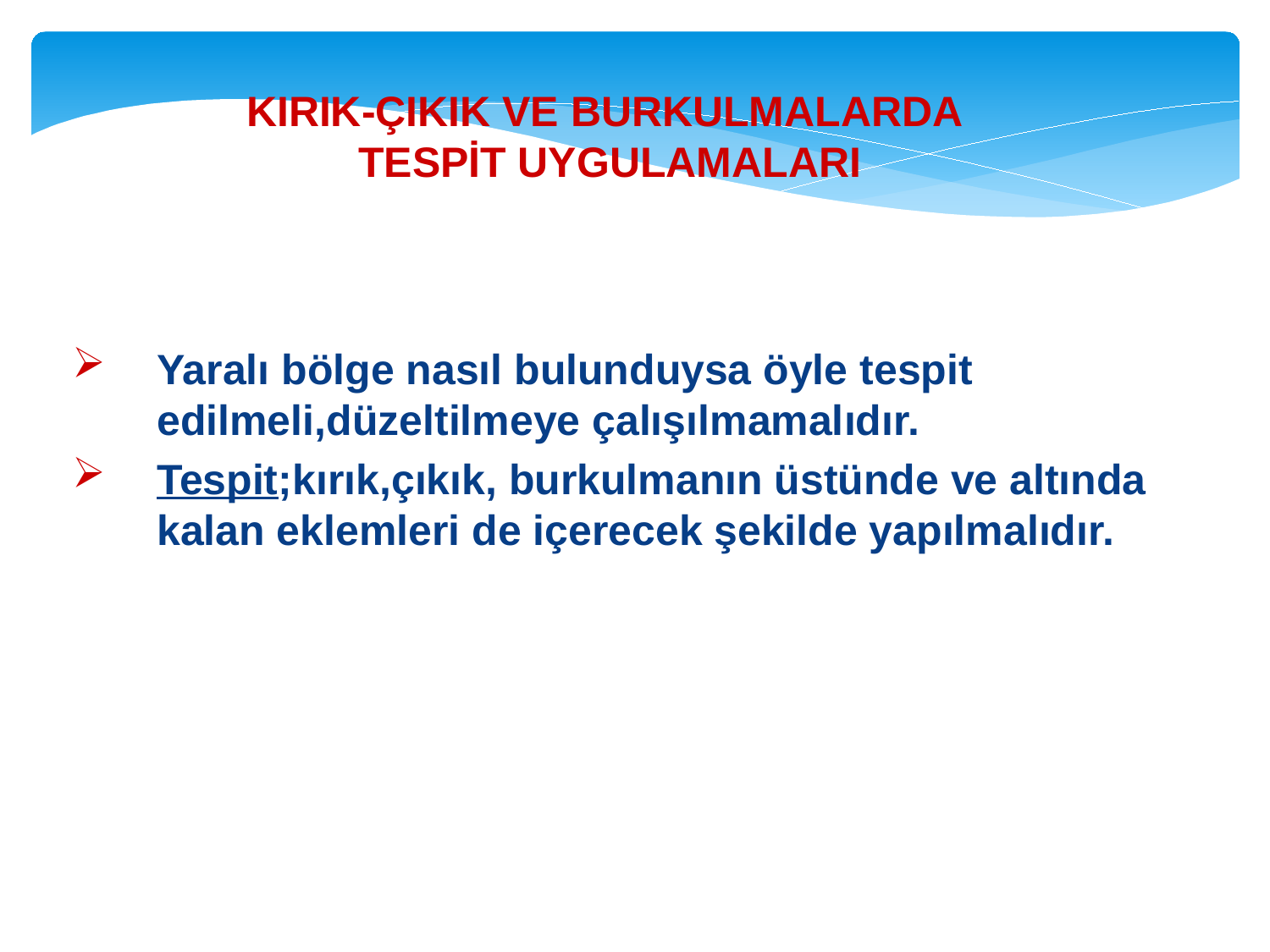

KIRIK-ÇIKIK VE BURKULMALARDA
TESPİT UYGULAMALARI
Yaralı bölge nasıl bulunduysa öyle tespit edilmeli,düzeltilmeye çalışılmamalıdır.
Tespit;kırık,çıkık, burkulmanın üstünde ve altında kalan eklemleri de içerecek şekilde yapılmalıdır.